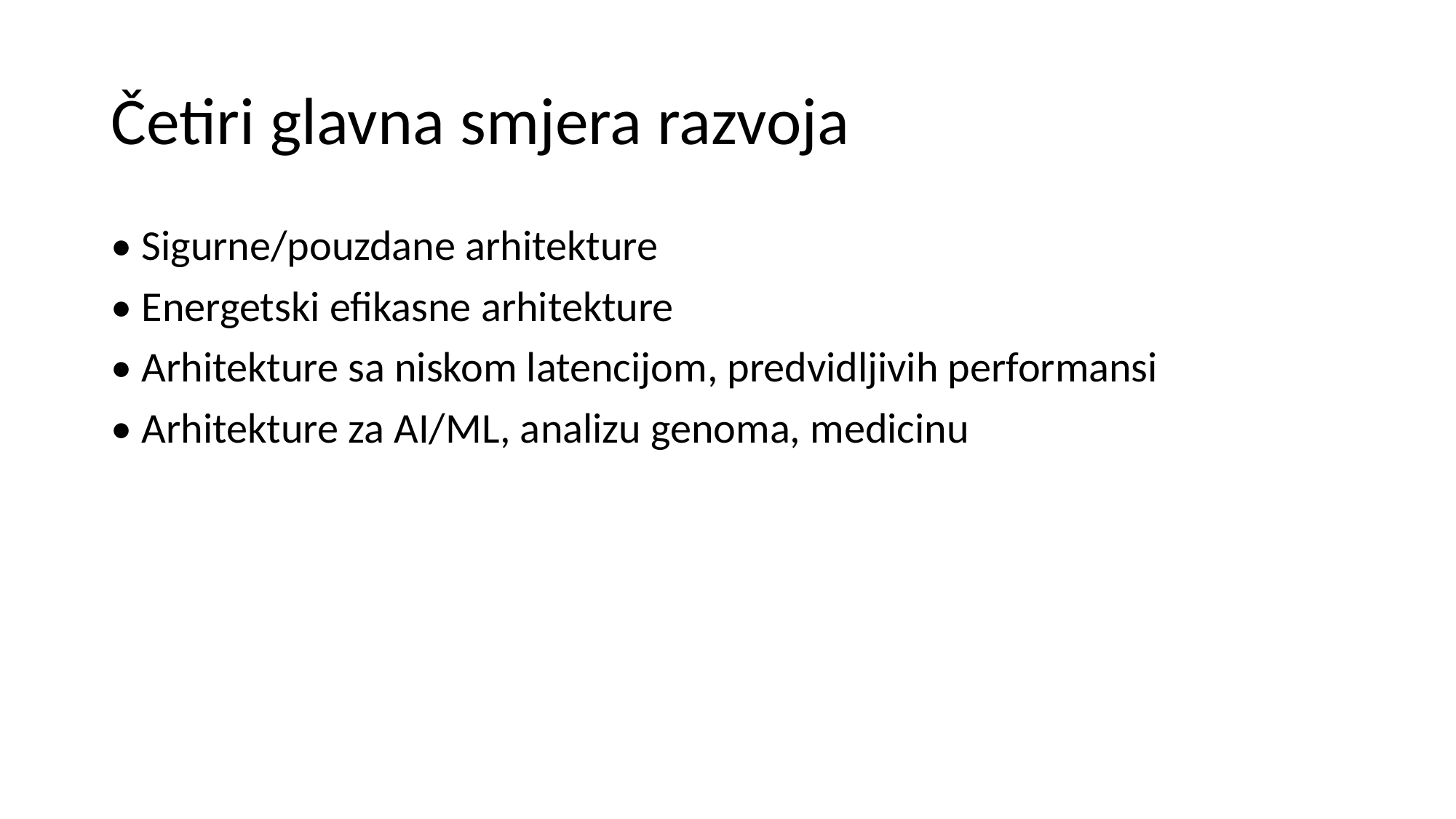

# Četiri glavna smjera razvoja
• Sigurne/pouzdane arhitekture
• Energetski efikasne arhitekture
• Arhitekture sa niskom latencijom, predvidljivih performansi
• Arhitekture za AI/ML, analizu genoma, medicinu